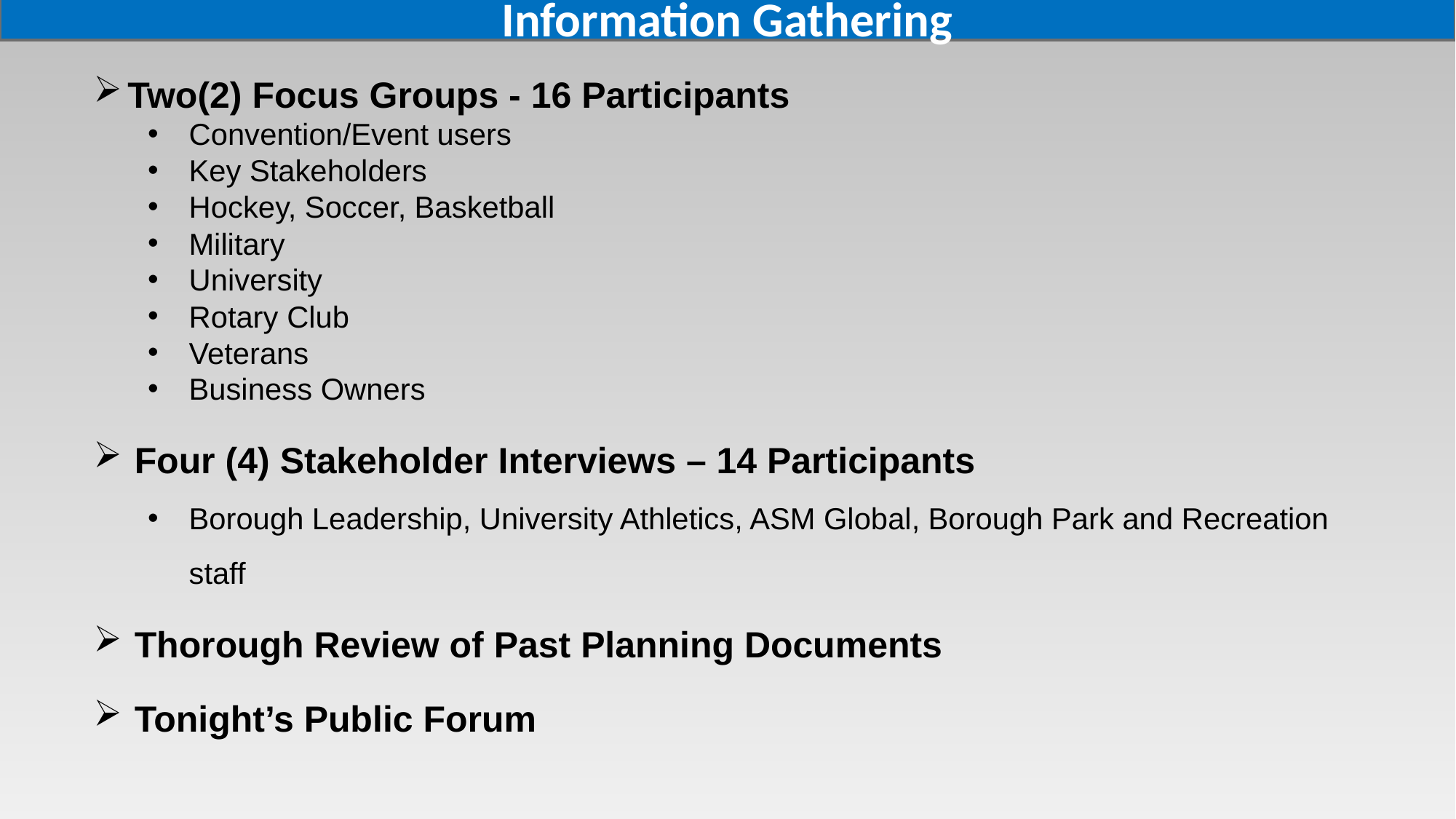

Information Gathering
Two(2) Focus Groups - 16 Participants
Convention/Event users
Key Stakeholders
Hockey, Soccer, Basketball
Military
University
Rotary Club
Veterans
Business Owners
Four (4) Stakeholder Interviews – 14 Participants
Borough Leadership, University Athletics, ASM Global, Borough Park and Recreation staff
Thorough Review of Past Planning Documents
Tonight’s Public Forum